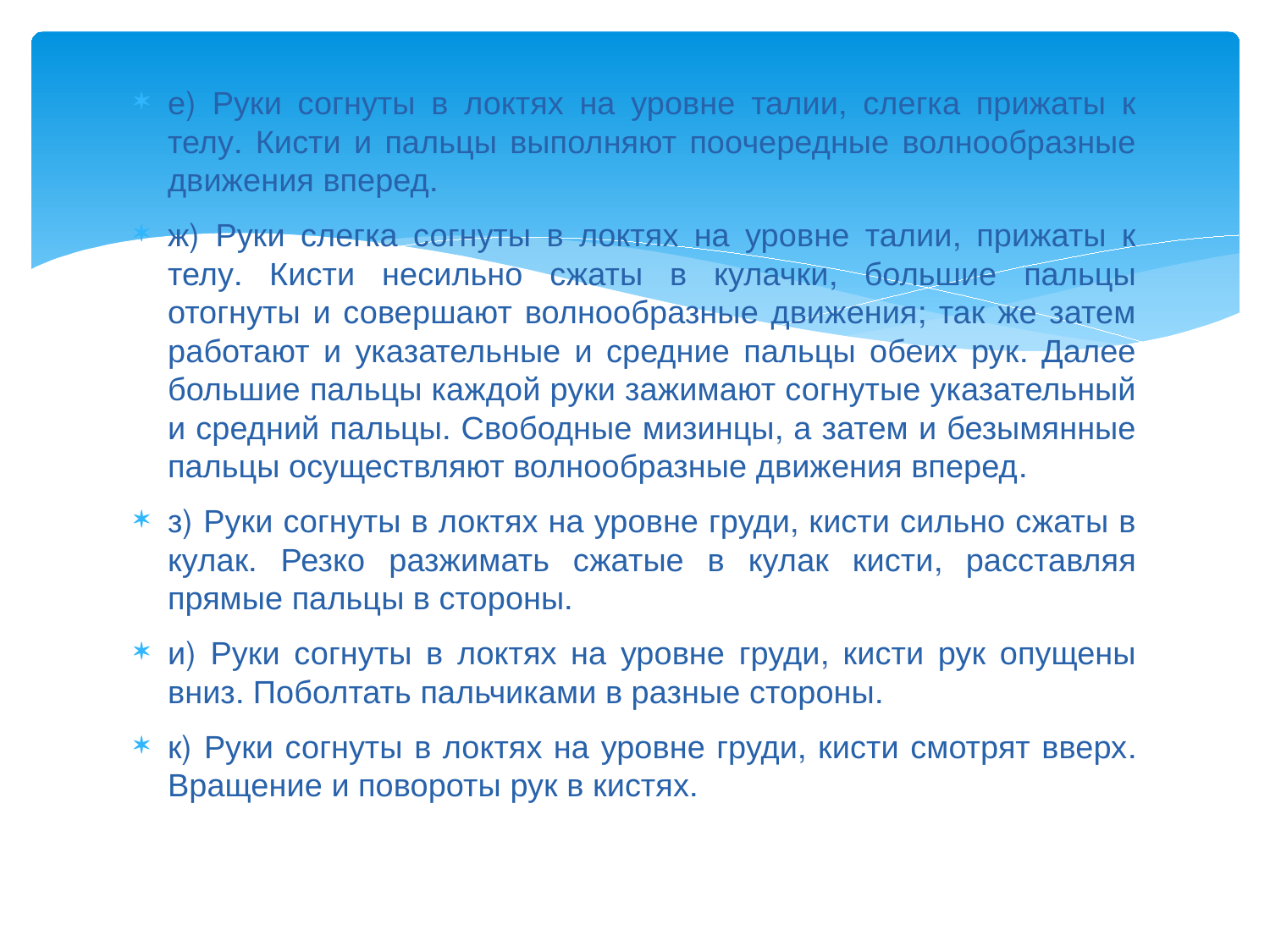

е) Руки согнуты в локтях на уровне талии, слегка прижаты к телу. Кисти и пальцы выполняют поочередные волнообразные движения вперед.
ж) Руки слегка согнуты в локтях на уровне талии, прижаты к телу. Кисти несильно сжаты в кулачки, большие пальцы отогнуты и совершают волнообразные движения; так же затем работают и указательные и средние пальцы обеих рук. Далее большие пальцы каждой руки зажимают согнутые указательный и средний пальцы. Свободные мизинцы, а затем и безымянные пальцы осуществляют волнообразные движения вперед.
з) Руки согнуты в локтях на уровне груди, кисти сильно сжаты в кулак. Резко разжимать сжатые в кулак кисти, расставляя прямые пальцы в стороны.
и) Руки согнуты в локтях на уровне груди, кисти рук опущены вниз. Поболтать пальчиками в разные стороны.
к) Руки согнуты в локтях на уровне груди, кисти смотрят вверх. Вращение и повороты рук в кистях.